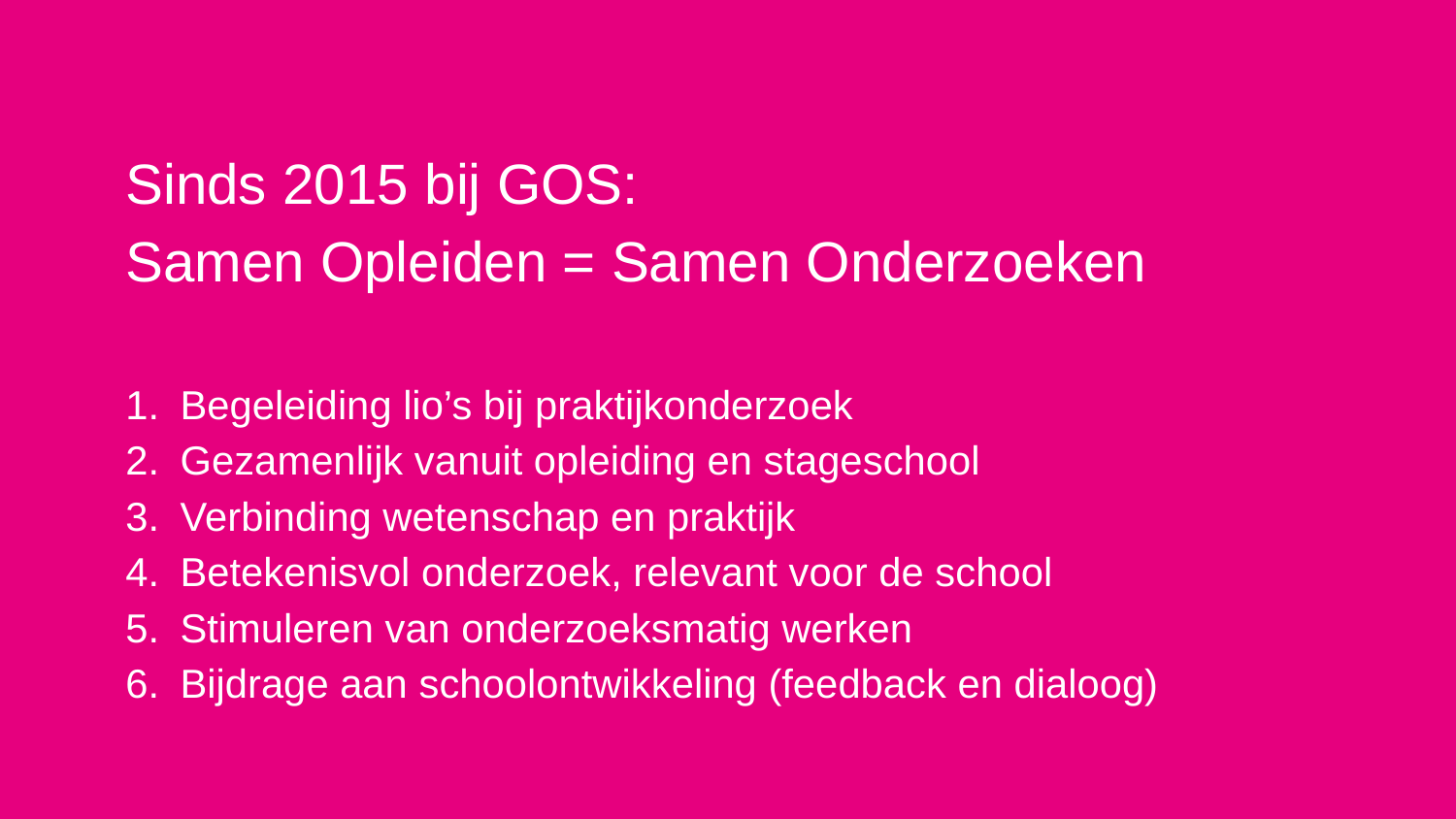

Sinds 2015 bij GOS:
Samen Opleiden = Samen Onderzoeken

Begeleiding lio’s bij praktijkonderzoek
Gezamenlijk vanuit opleiding en stageschool
Verbinding wetenschap en praktijk
Betekenisvol onderzoek, relevant voor de school
Stimuleren van onderzoeksmatig werken
Bijdrage aan schoolontwikkeling (feedback en dialoog)